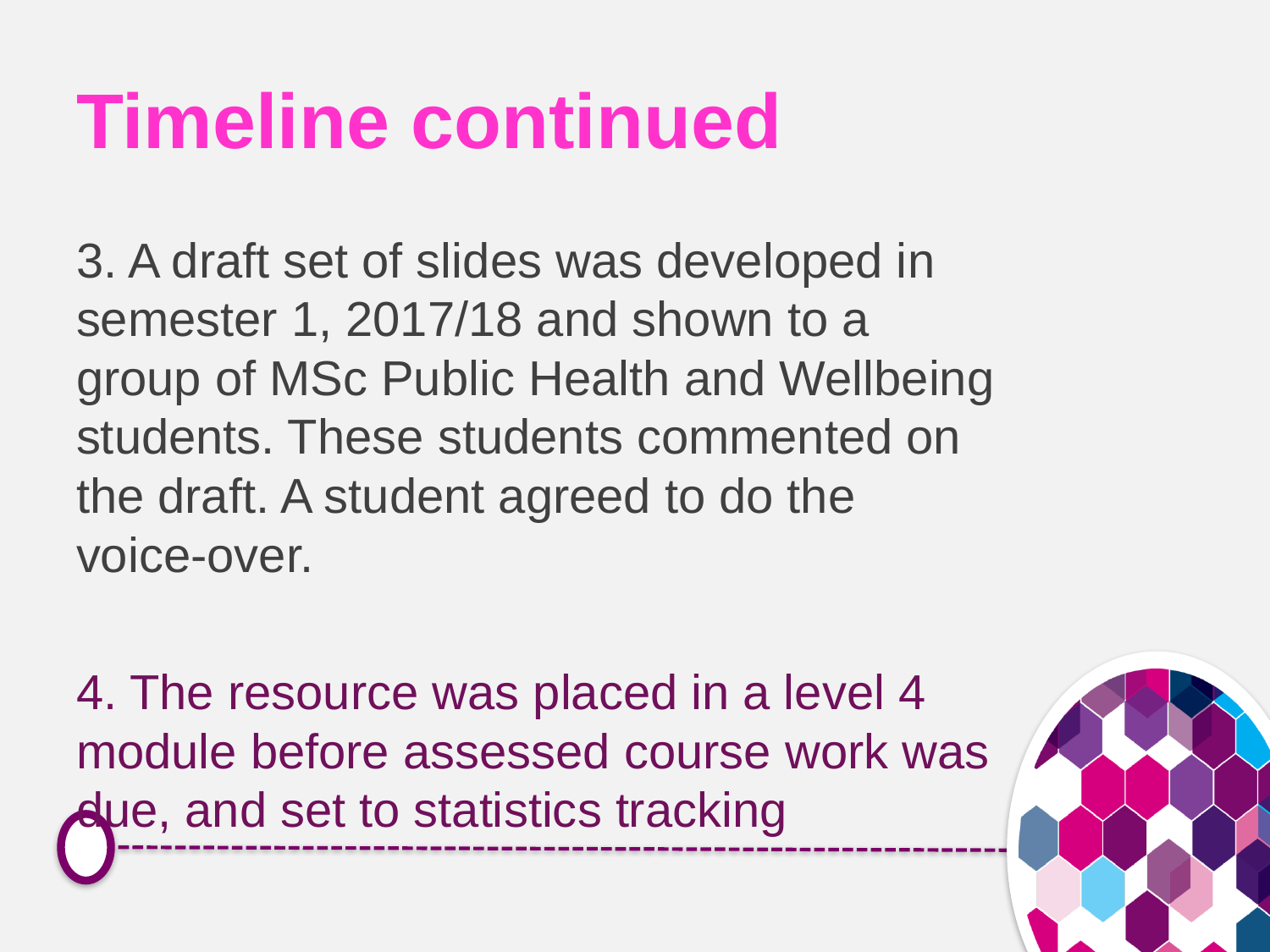

# Timeline continued
3. A draft set of slides was developed in semester 1, 2017/18 and shown to a group of MSc Public Health and Wellbeing students. These students commented on the draft. A student agreed to do the voice-over.

4. The resource was placed in a level 4 module before assessed course work was due, and set to statistics tracking